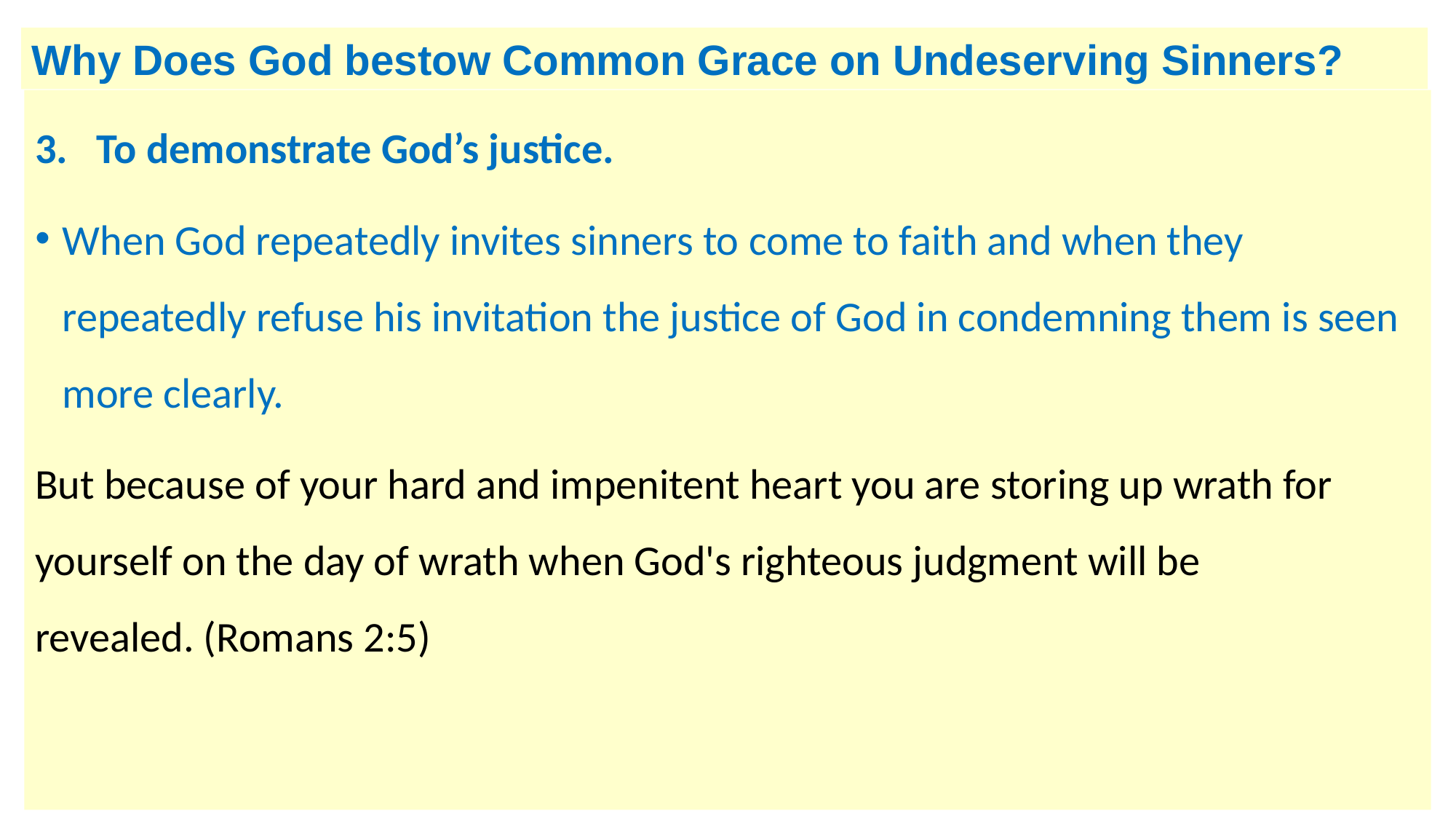

Why Does God bestow Common Grace on Undeserving Sinners?
To demonstrate God’s justice.
When God repeatedly invites sinners to come to faith and when they repeatedly refuse his invitation the justice of God in condemning them is seen more clearly.
But because of your hard and impenitent heart you are storing up wrath for yourself on the day of wrath when God's righteous judgment will be revealed. (Romans 2:5)